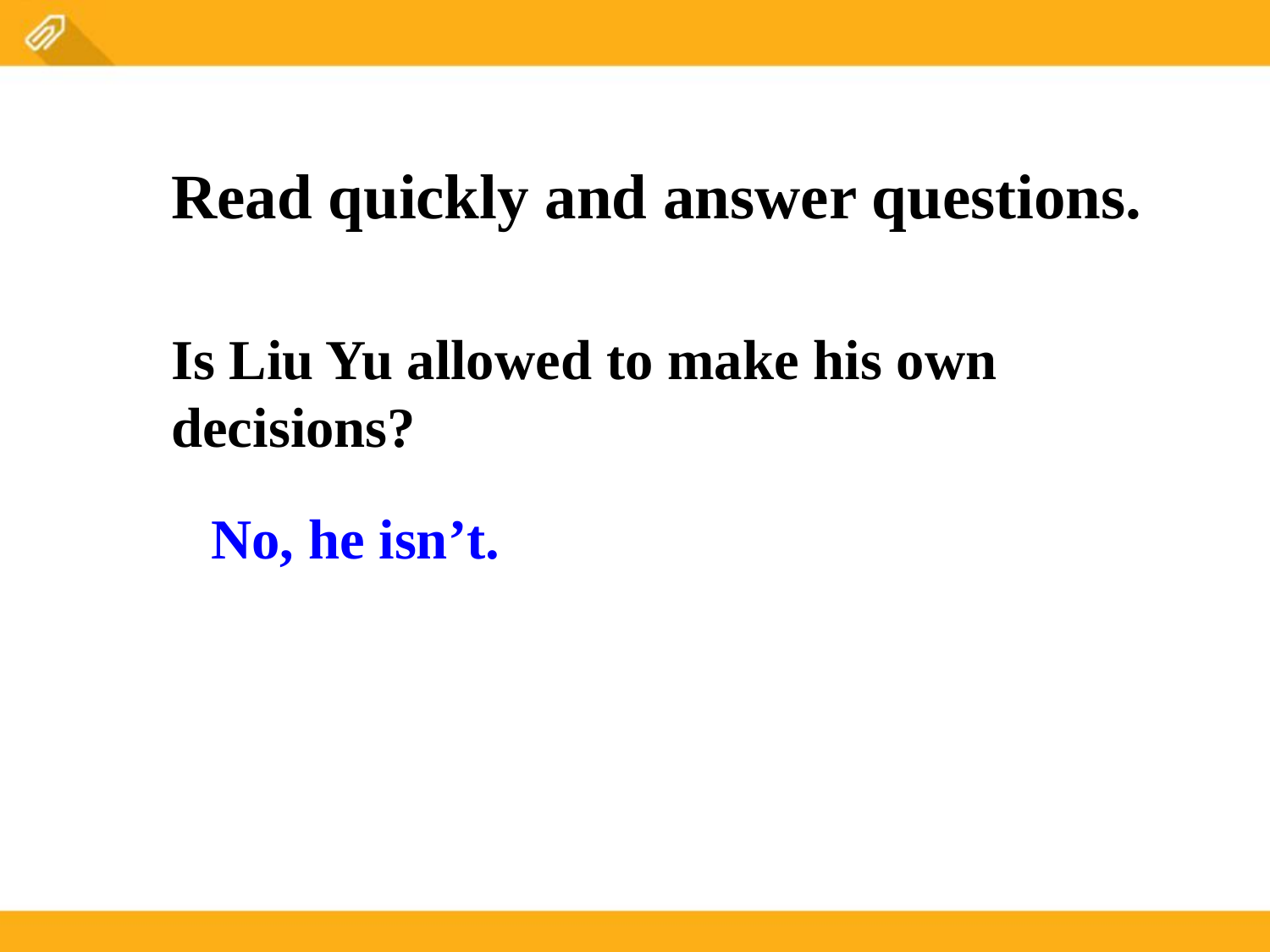

Read quickly and answer questions.
Is Liu Yu allowed to make his own decisions?
No, he isn’t.